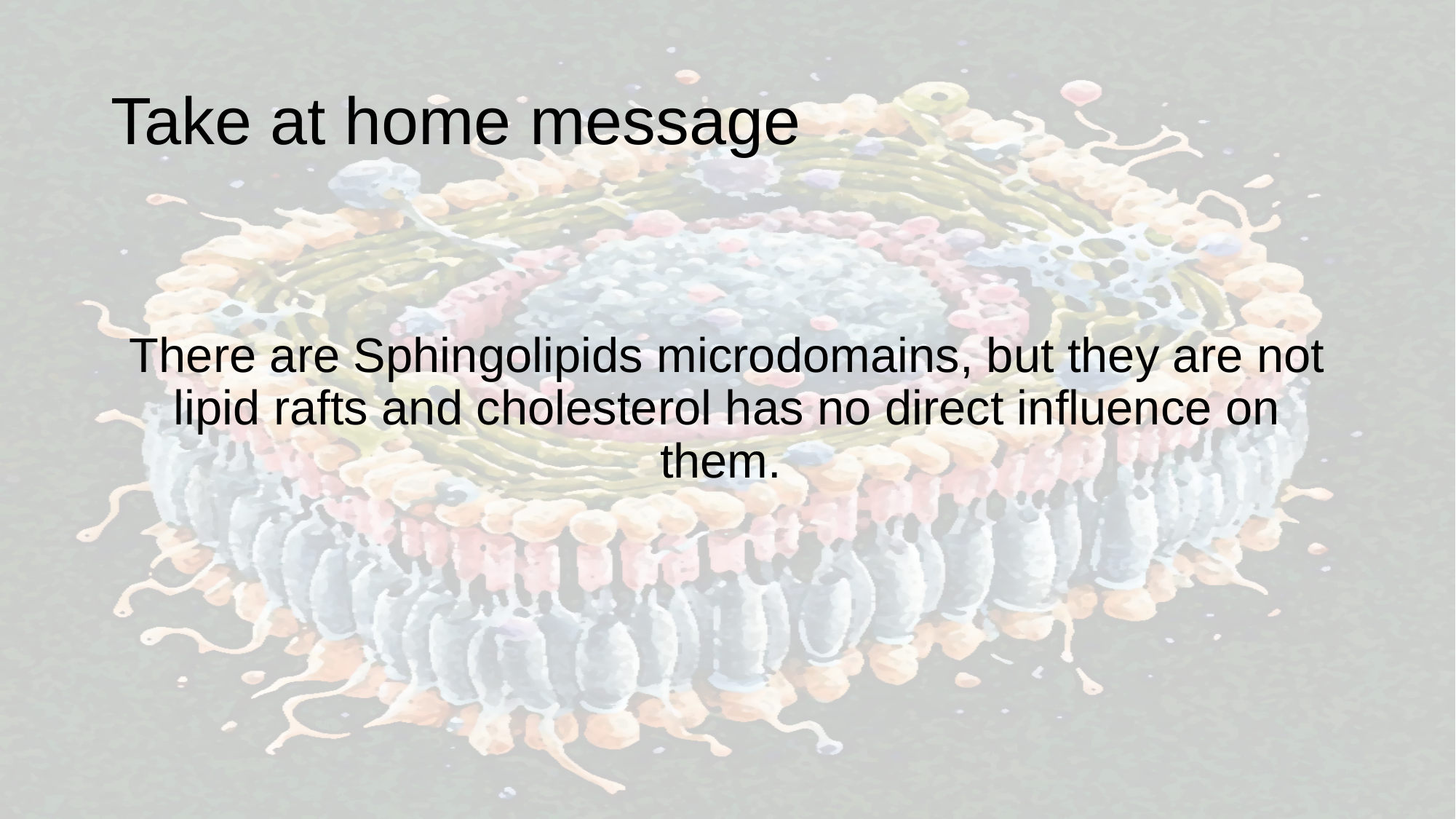

# Take at home message
There are Sphingolipids microdomains, but they are not lipid rafts and cholesterol has no direct influence on them.